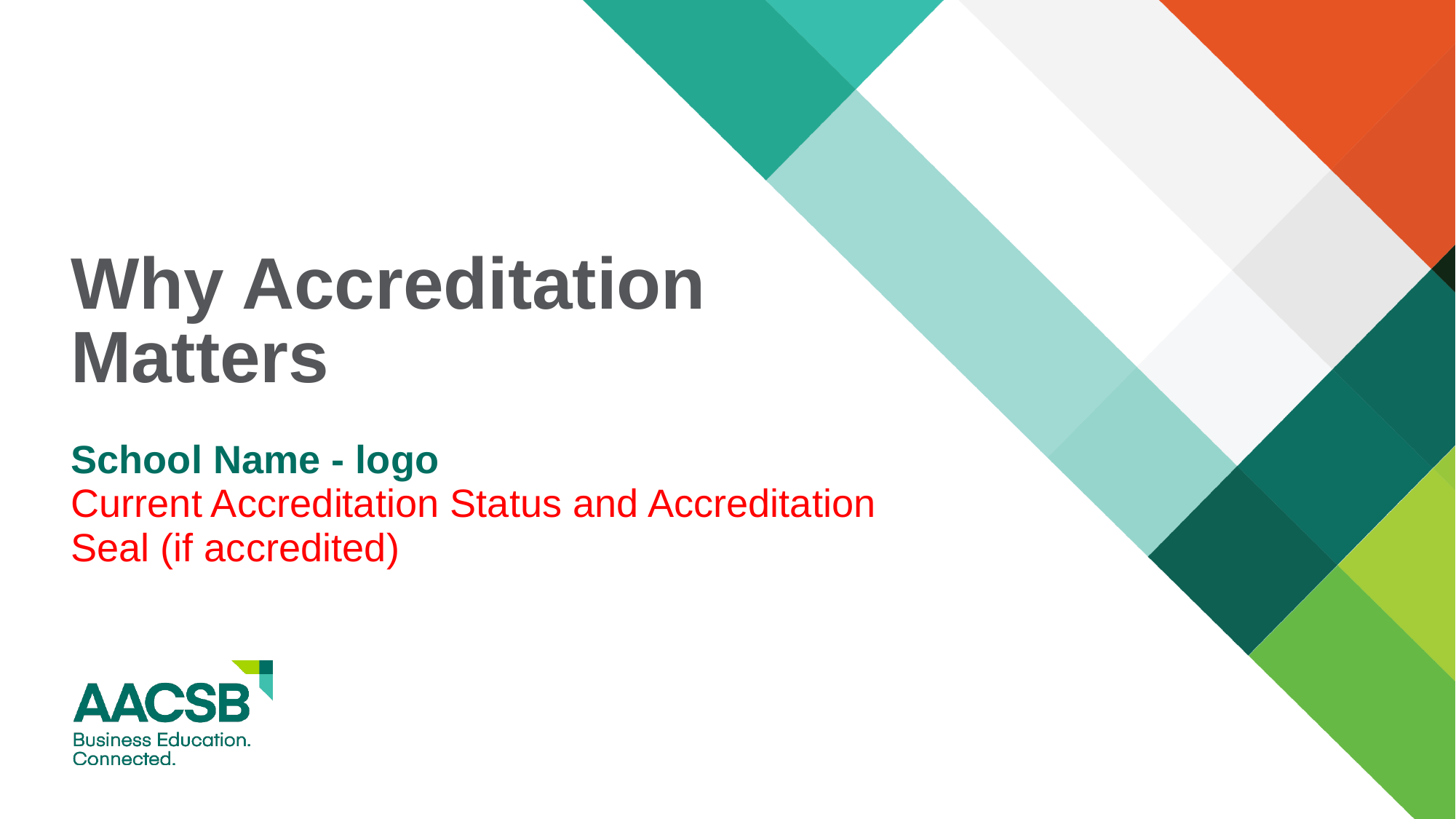

# Why Accreditation Matters
School Name - logo
Current Accreditation Status and Accreditation Seal (if accredited)